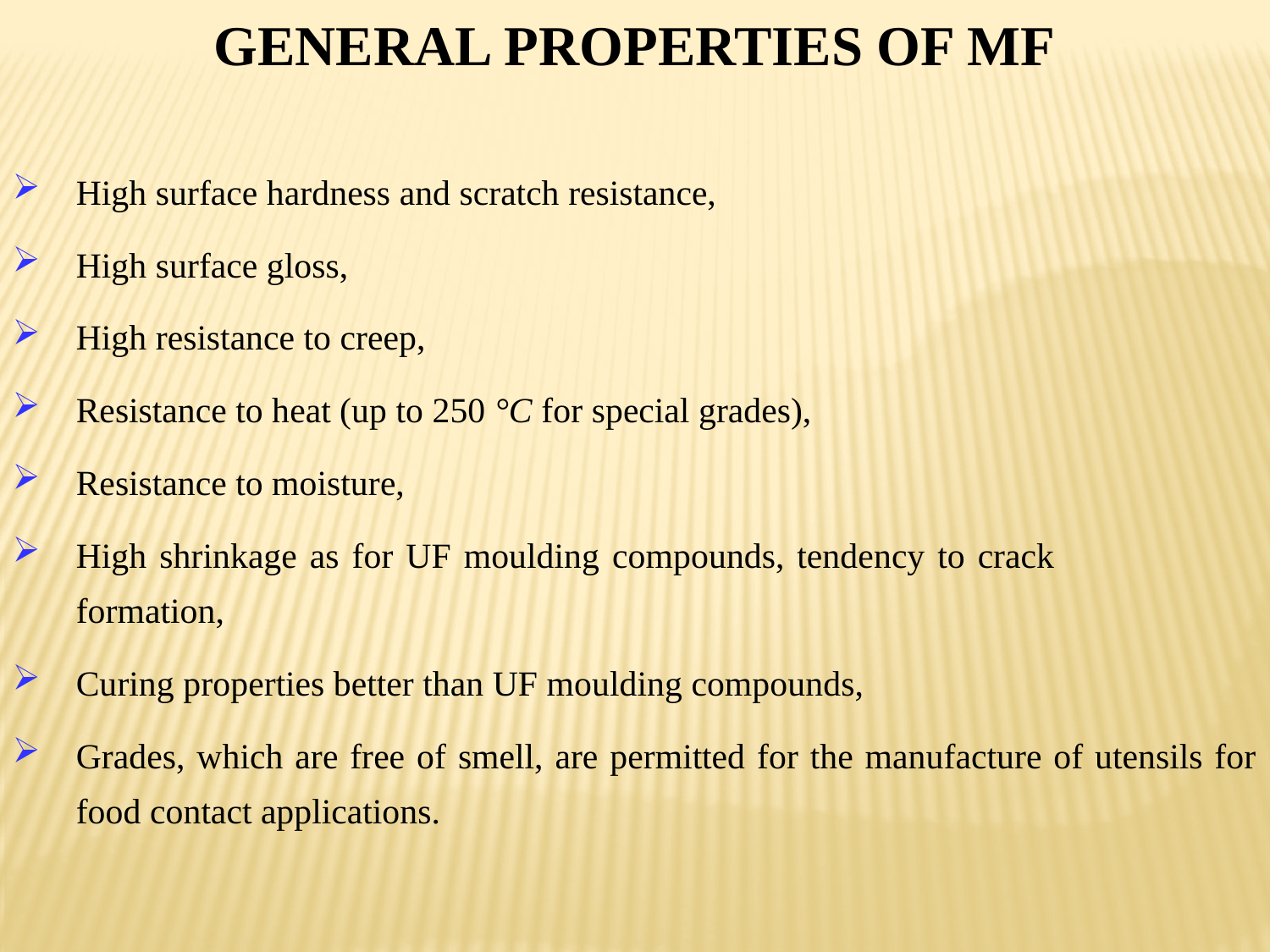

GENERAL PROPERTIES OF MF

High surface hardness and scratch resistance,
High surface gloss,
High resistance to creep,
Resistance to heat (up to 250 °C for special grades),
Resistance to moisture,
High shrinkage as for UF moulding compounds, tendency to crack                 formation,
Curing properties better than UF moulding compounds,
Grades, which are free of smell, are permitted for the manufacture of utensils for food contact applications.